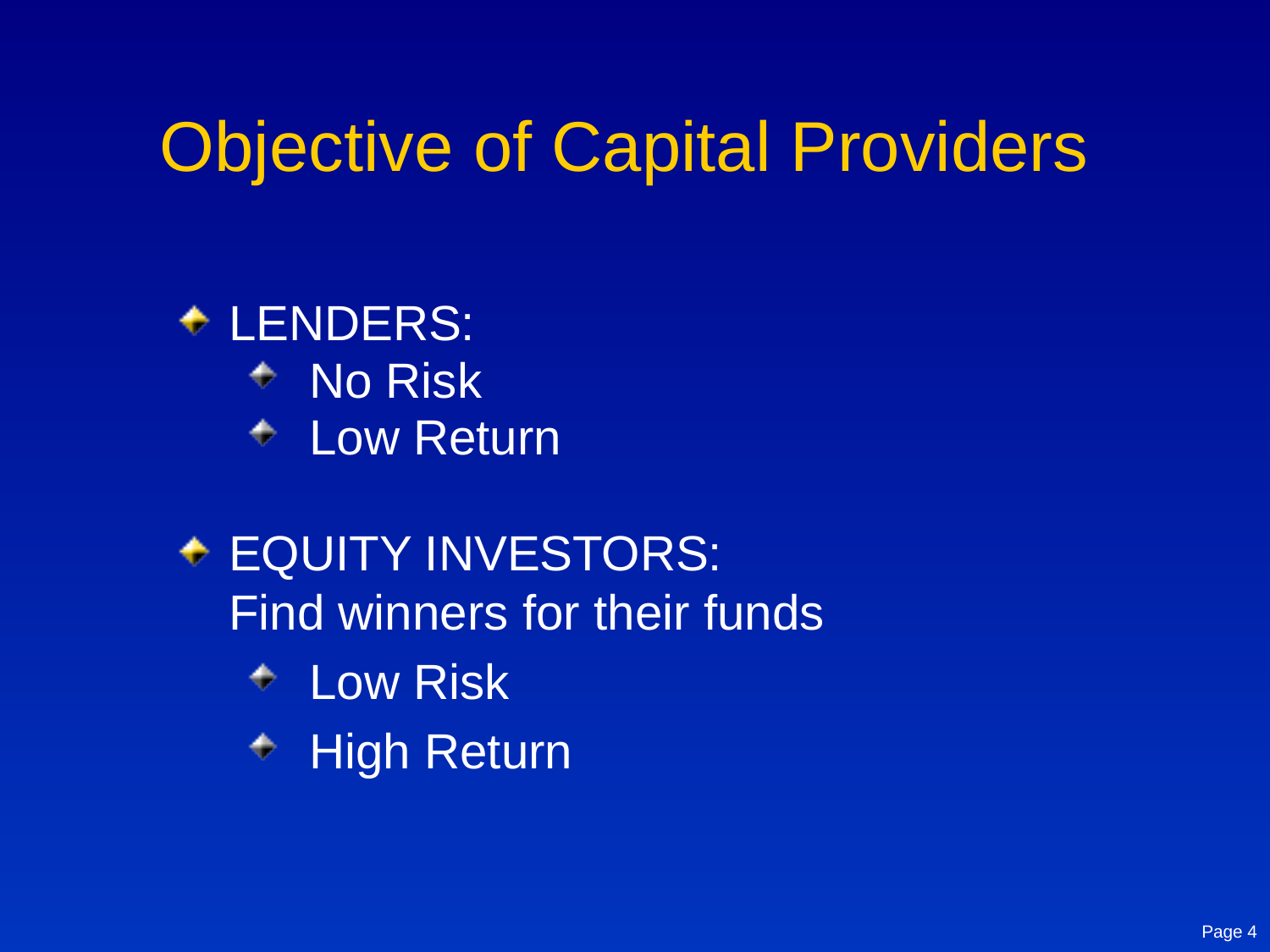

# Objective of Capital Providers
LENDERS:
No Risk
Low Return
EQUITY INVESTORS:
Find winners for their funds
Low Risk
High Return
Page 4